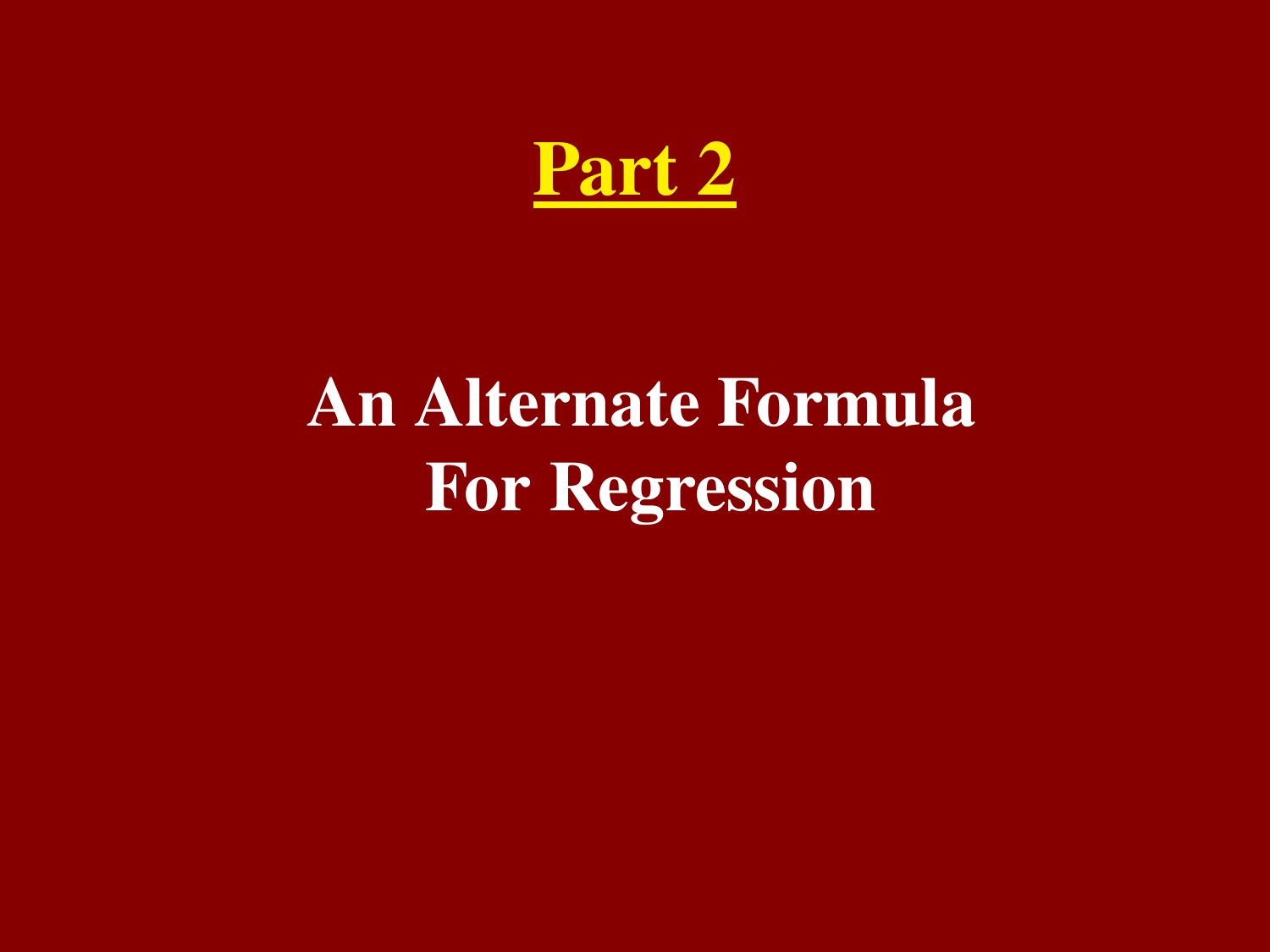

# Part 2
An Alternate Formula
For Regression